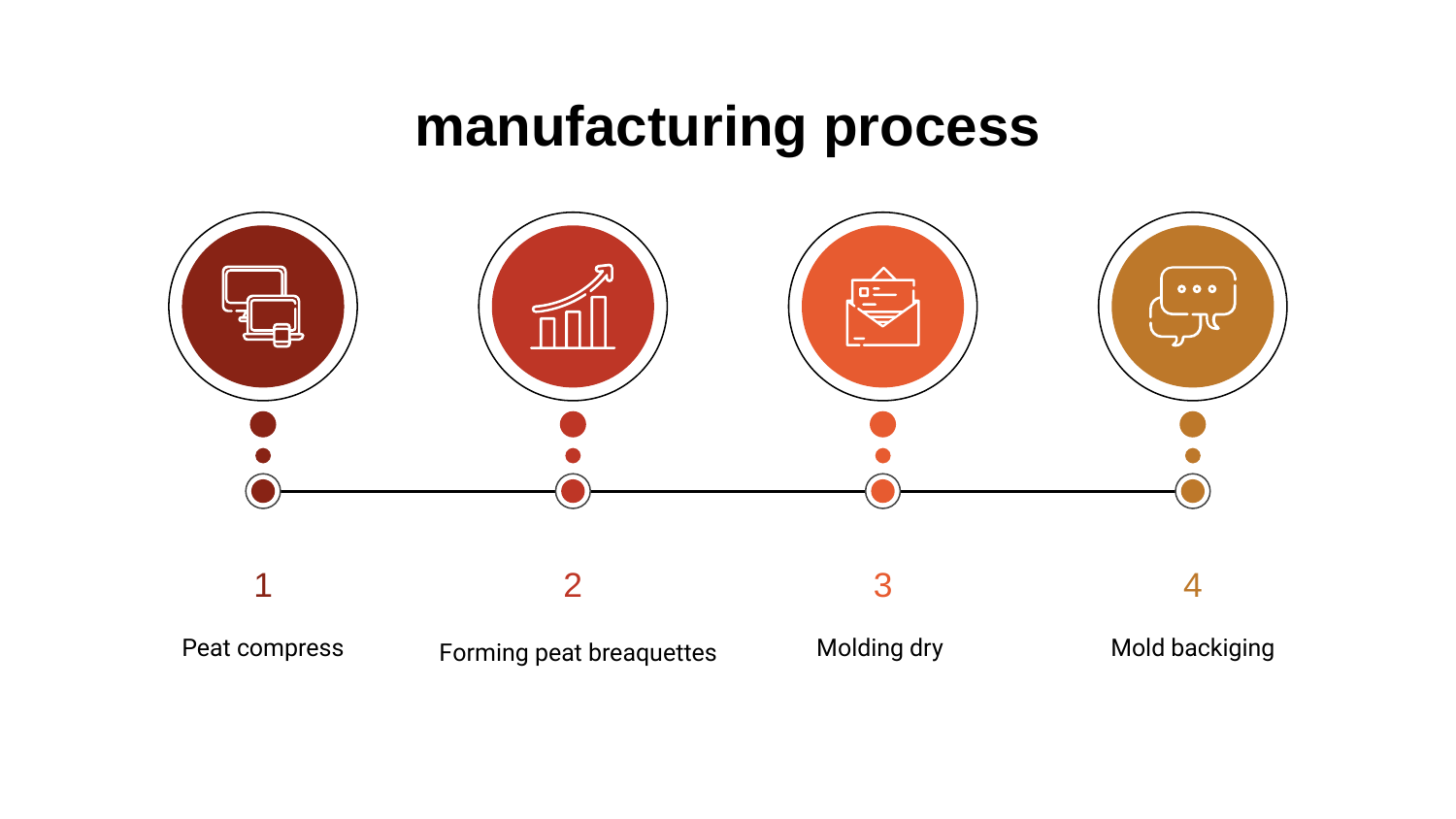

# manufacturing process

1
Peat compress

2
Forming peat breaquettes

3
Molding dry

4
Mold backiging